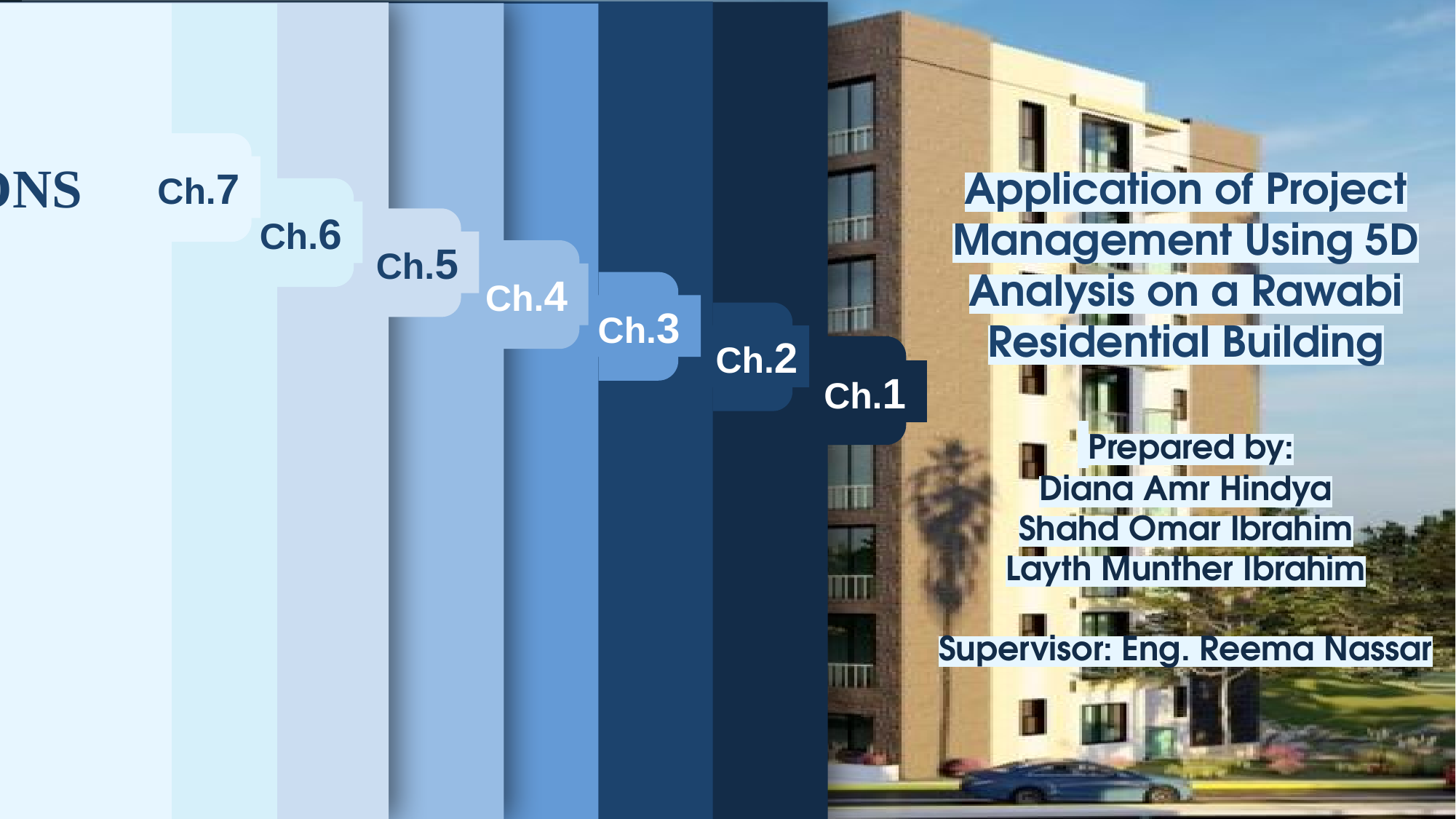

Ch.2

 METHODOLOGY

Ch.1
INTRODUCTION

Ch.5

 PRIMAVERA

Ch.4

 LUMION
`

Ch.7
RECOMMENDATIONS

Ch.6
NAVISWORKS

Ch.3
REVIT
Application of Project Management Using 5D Analysis on a Rawabi Residential Building

 Prepared by:
Diana Amr Hindya
Shahd Omar Ibrahim
Layth Munther Ibrahim

Supervisor: Eng. Reema Nassar